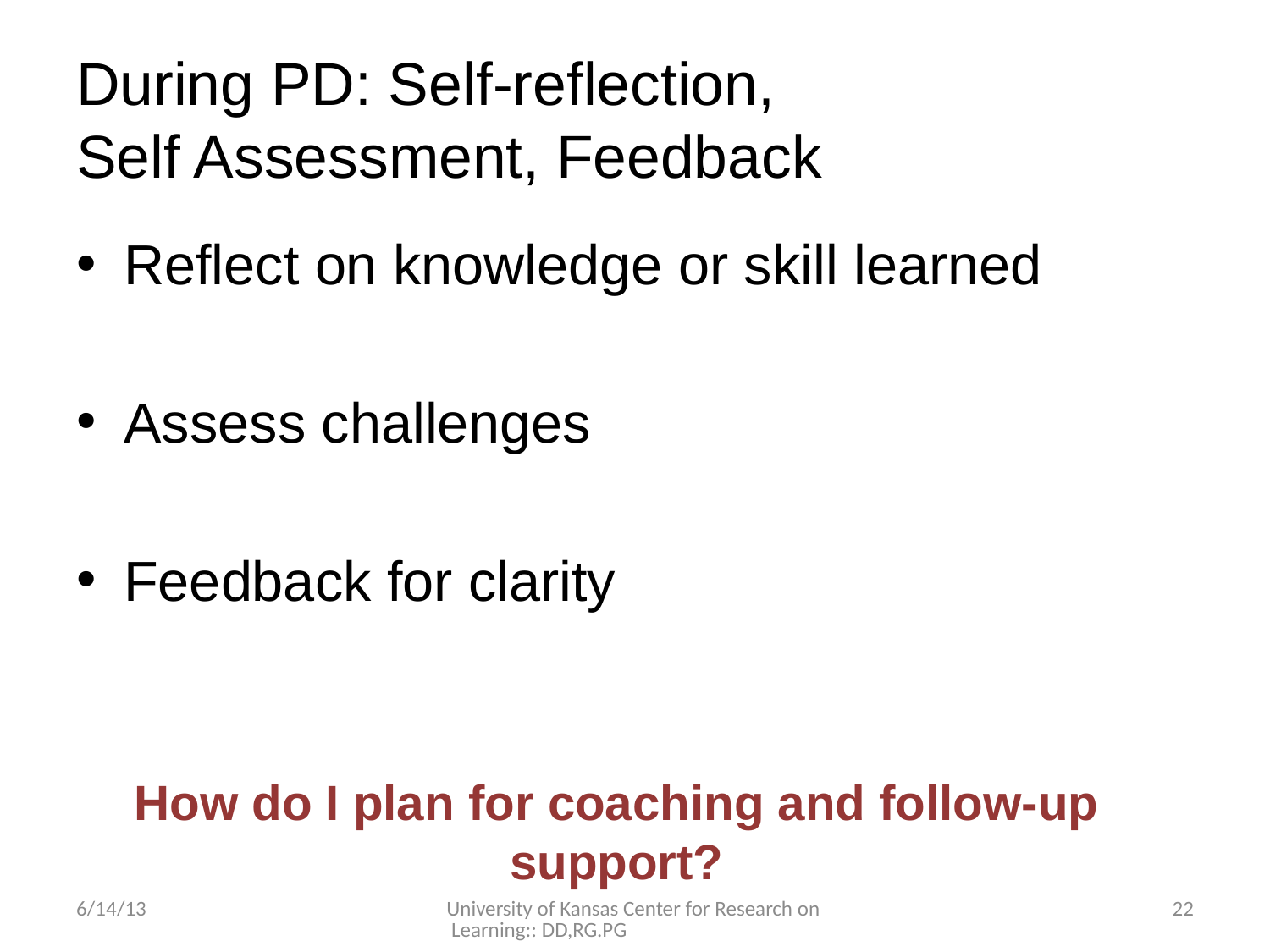

# During PD: Self-reflection, Self Assessment, Feedback
Reflect on knowledge or skill learned

Assess challenges

Feedback for clarity

How do I plan for coaching and follow-up support?

6/14/13
University of Kansas Center for Research on Learning:: DD,RG.PG
22